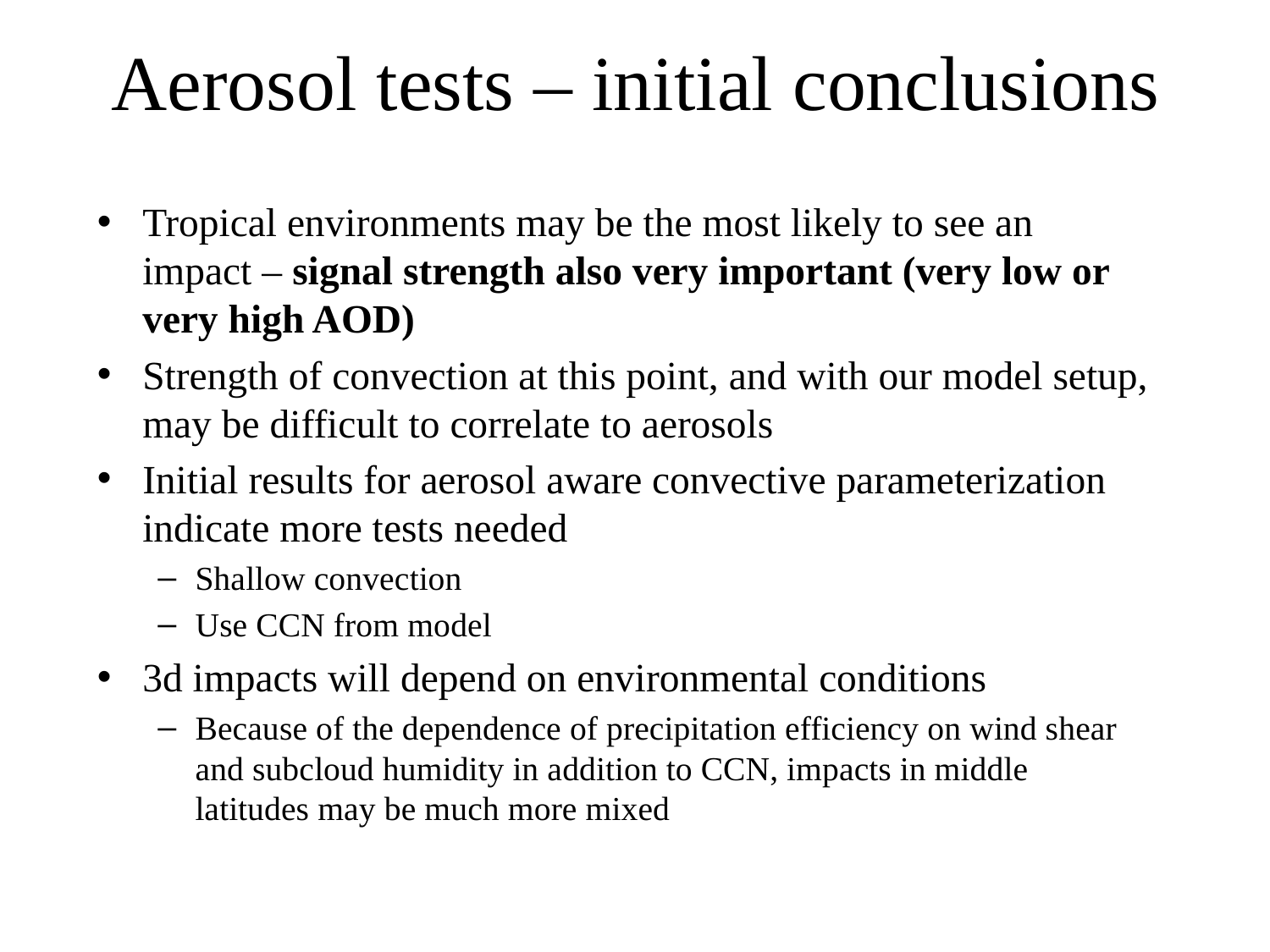

# Aerosol tests – initial conclusions
Tropical environments may be the most likely to see an impact – signal strength also very important (very low or very high AOD)
Strength of convection at this point, and with our model setup, may be difficult to correlate to aerosols
Initial results for aerosol aware convective parameterization indicate more tests needed
Shallow convection
Use CCN from model
3d impacts will depend on environmental conditions
Because of the dependence of precipitation efficiency on wind shear and subcloud humidity in addition to CCN, impacts in middle latitudes may be much more mixed